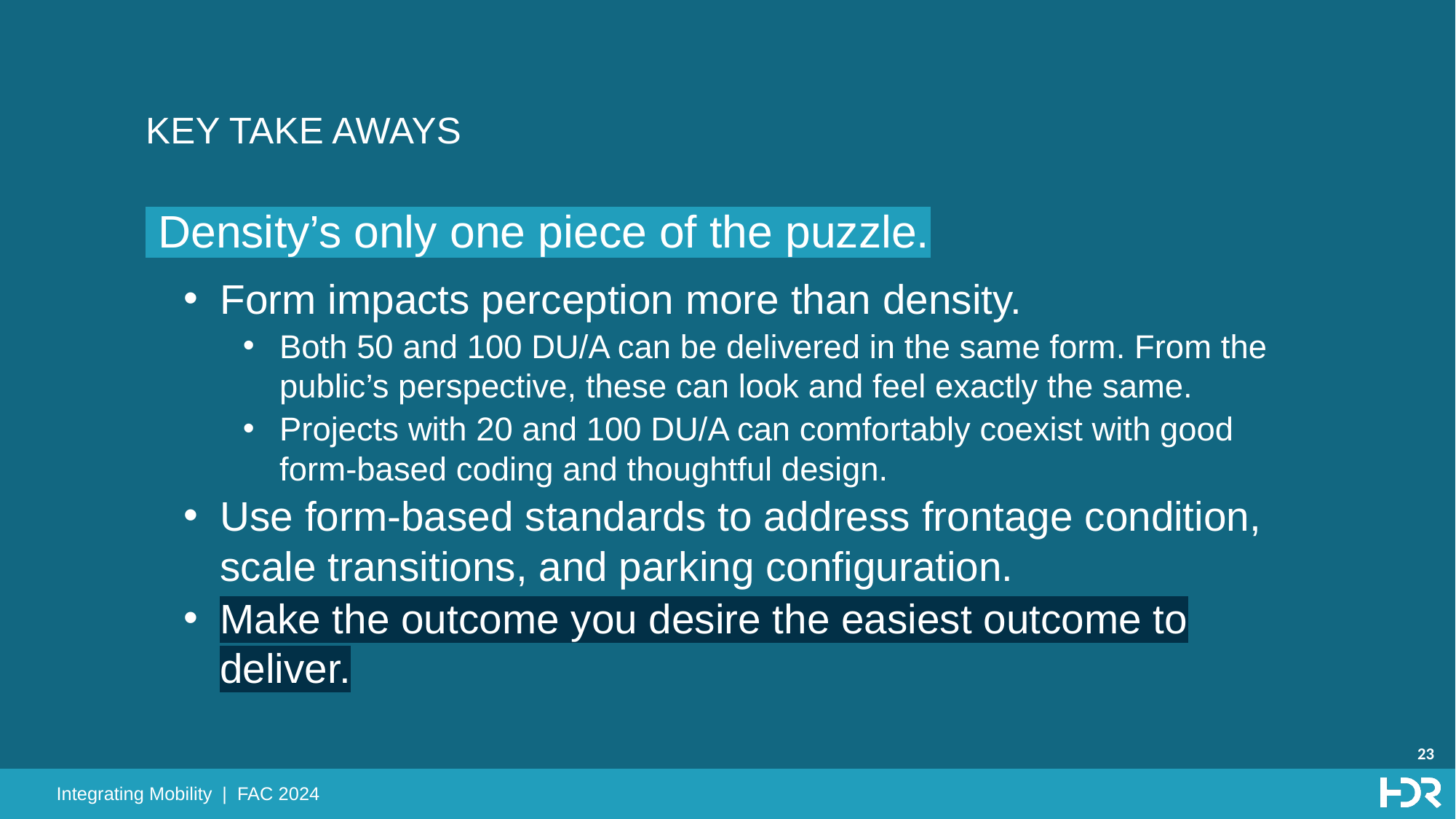

KEY TAKE AWAYS

 Density’s only one piece of the puzzle.

Form impacts perception more than density.
Both 50 and 100 DU/A can be delivered in the same form. From the public’s perspective, these can look and feel exactly the same.
Projects with 20 and 100 DU/A can comfortably coexist with good form-based coding and thoughtful design.
Use form-based standards to address frontage condition, scale transitions, and parking configuration.
Make the outcome you desire the easiest outcome to deliver.